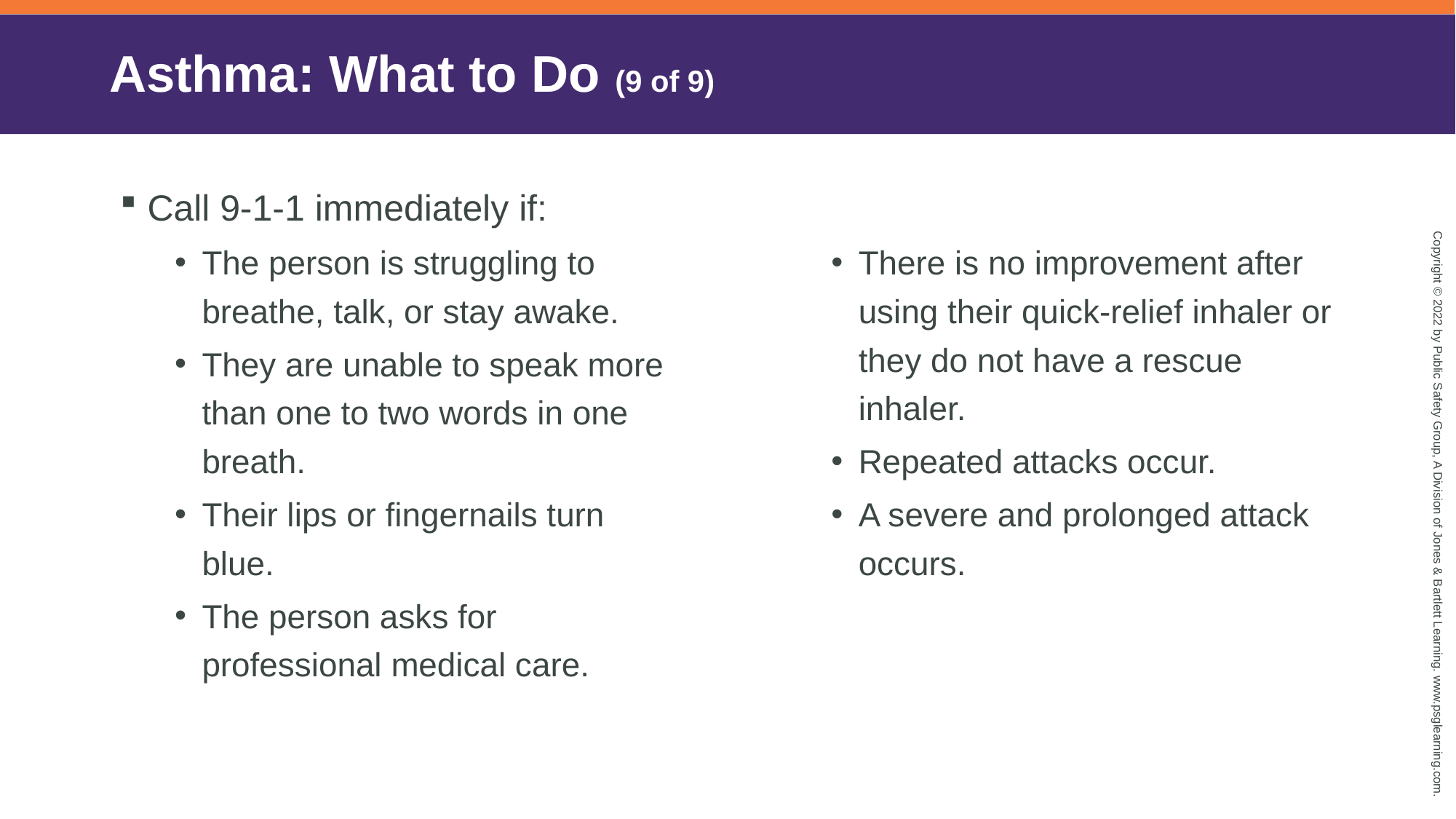

# Asthma: What to Do (9 of 9)
Call 9-1-1 immediately if:
The person is struggling to breathe, talk, or stay awake.
They are unable to speak more than one to two words in one breath.
Their lips or fingernails turn blue.
The person asks for professional medical care.

There is no improvement after using their quick-relief inhaler or they do not have a rescue inhaler.
Repeated attacks occur.
A severe and prolonged attack occurs.